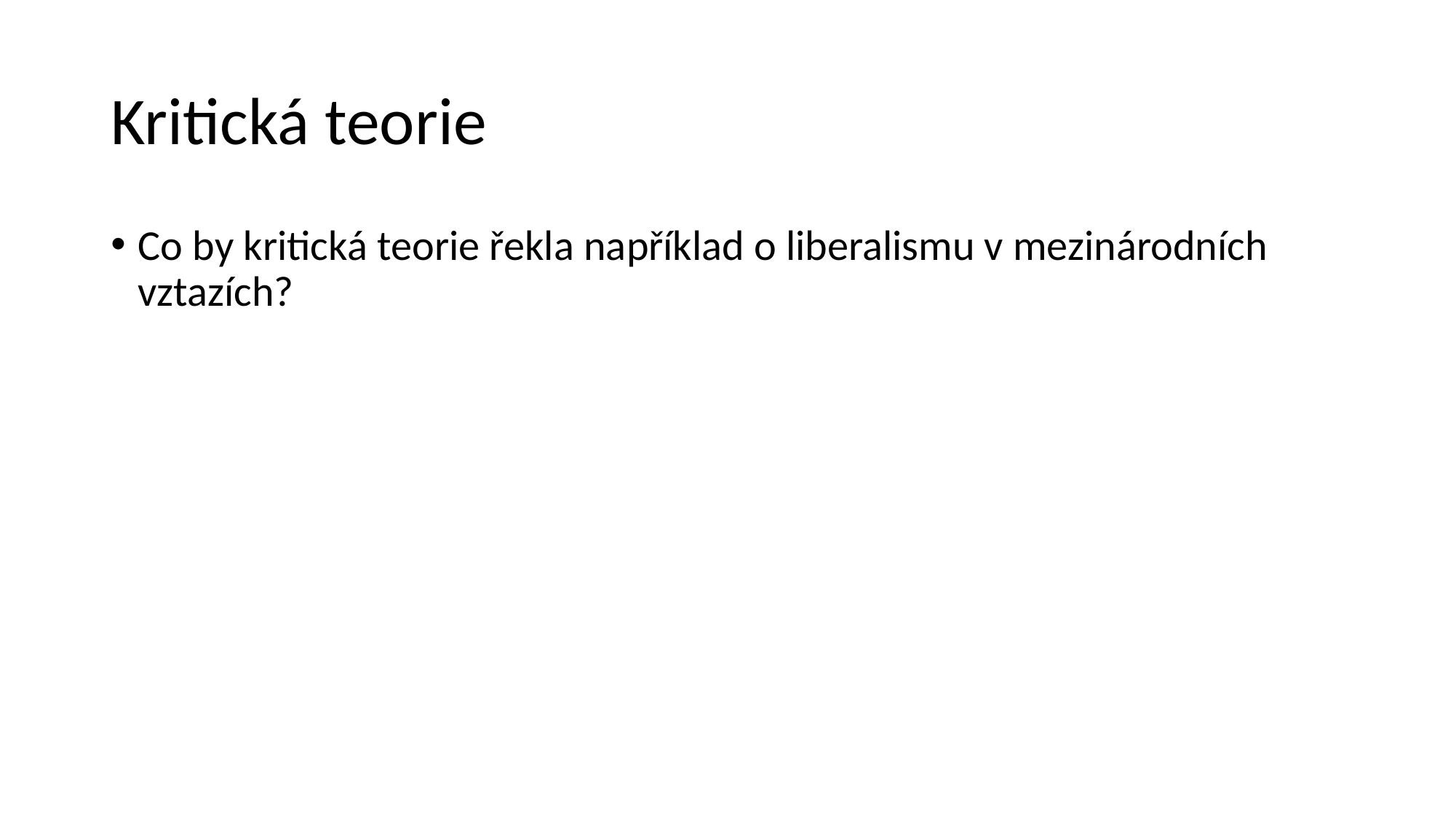

# Kritická teorie
Co by kritická teorie řekla například o liberalismu v mezinárodních vztazích?